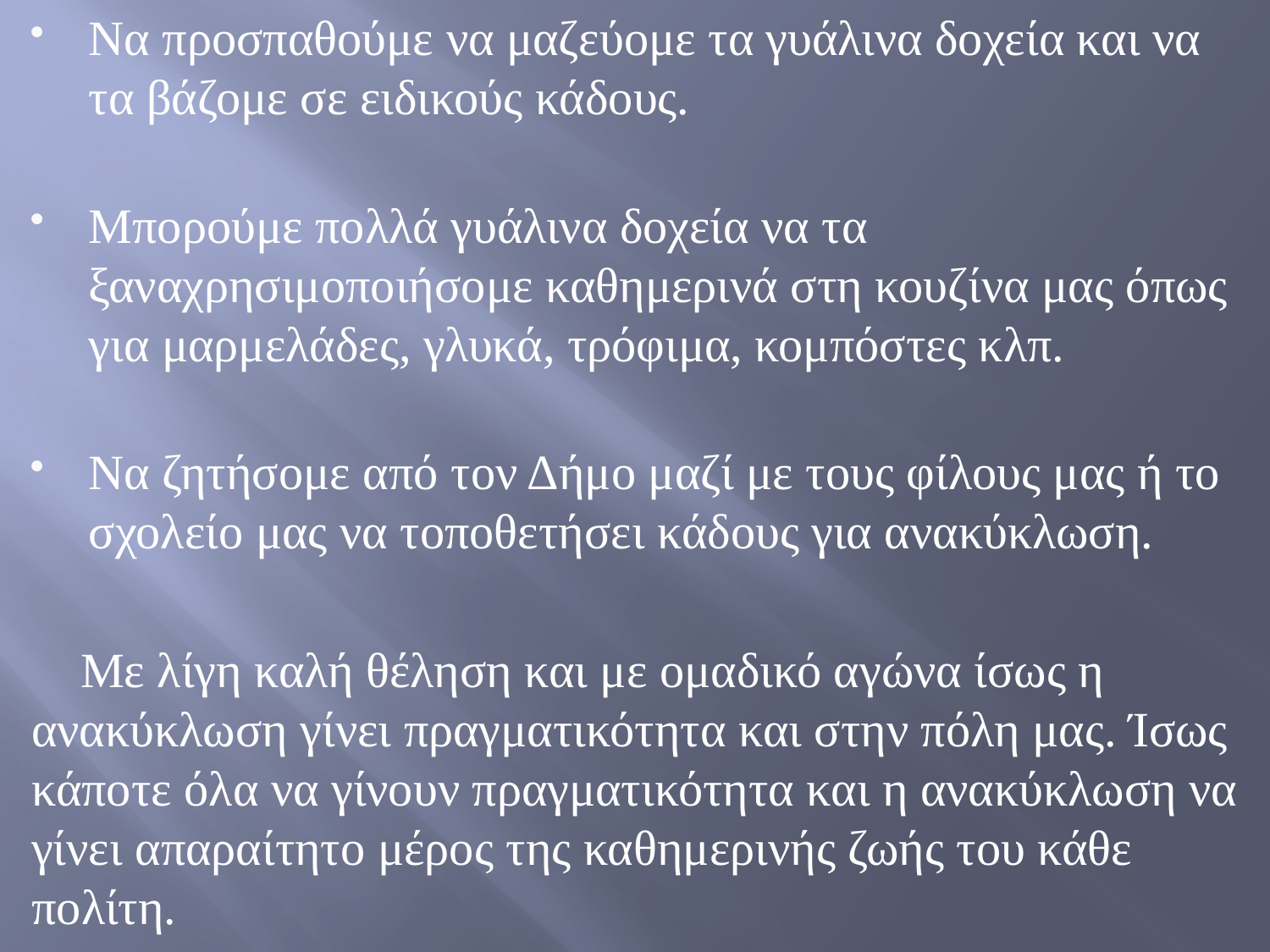

Να προσπαθούμε να μαζεύομε τα γυάλινα δοχεία και να τα βάζομε σε ειδικούς κάδους.
Μπορούμε πολλά γυάλινα δοχεία να τα ξαναχρησιμοποιήσομε καθημερινά στη κουζίνα μας όπως για μαρμελάδες, γλυκά, τρόφιμα, κομπόστες κλπ.
Να ζητήσομε από τον Δήμο μαζί με τους φίλους μας ή το σχολείο μας να τοποθετήσει κάδους για ανακύκλωση.

    Με λίγη καλή θέληση και με ομαδικό αγώνα ίσως η ανακύκλωση γίνει πραγματικότητα και στην πόλη μας. Ίσως κάποτε όλα να γίνουν πραγματικότητα και η ανακύκλωση να γίνει απαραίτητο μέρος της καθημερινής ζωής του κάθε πολίτη.